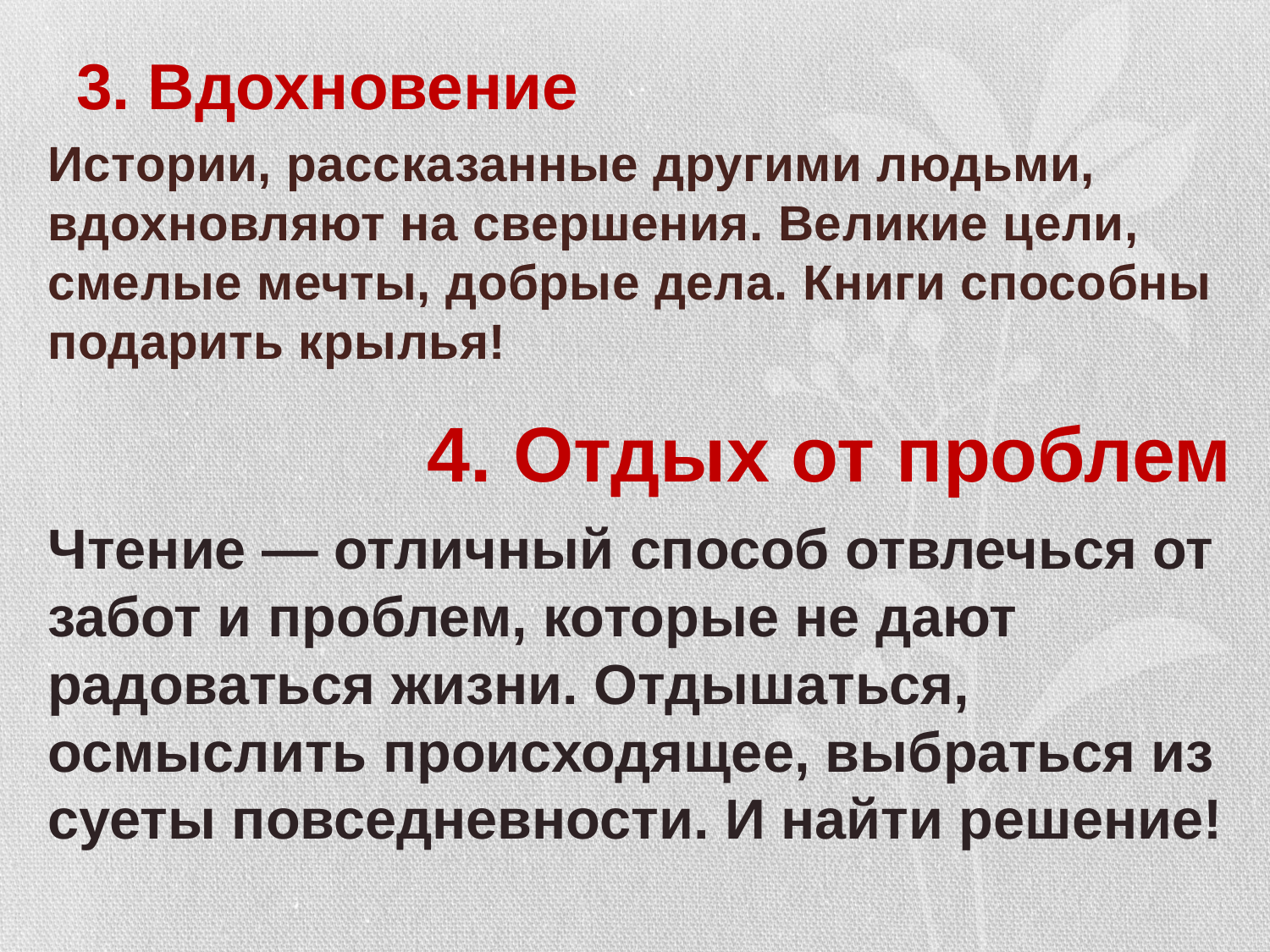

# 3. Вдохновение
Истории, рассказанные другими людьми, вдохновляют на свершения. Великие цели, смелые мечты, добрые дела. Книги способны подарить крылья!

4. Отдых от проблем
Чтение — отличный способ отвлечься от забот и проблем, которые не дают радоваться жизни. Отдышаться, осмыслить происходящее, выбраться из суеты повседневности. И найти решение!